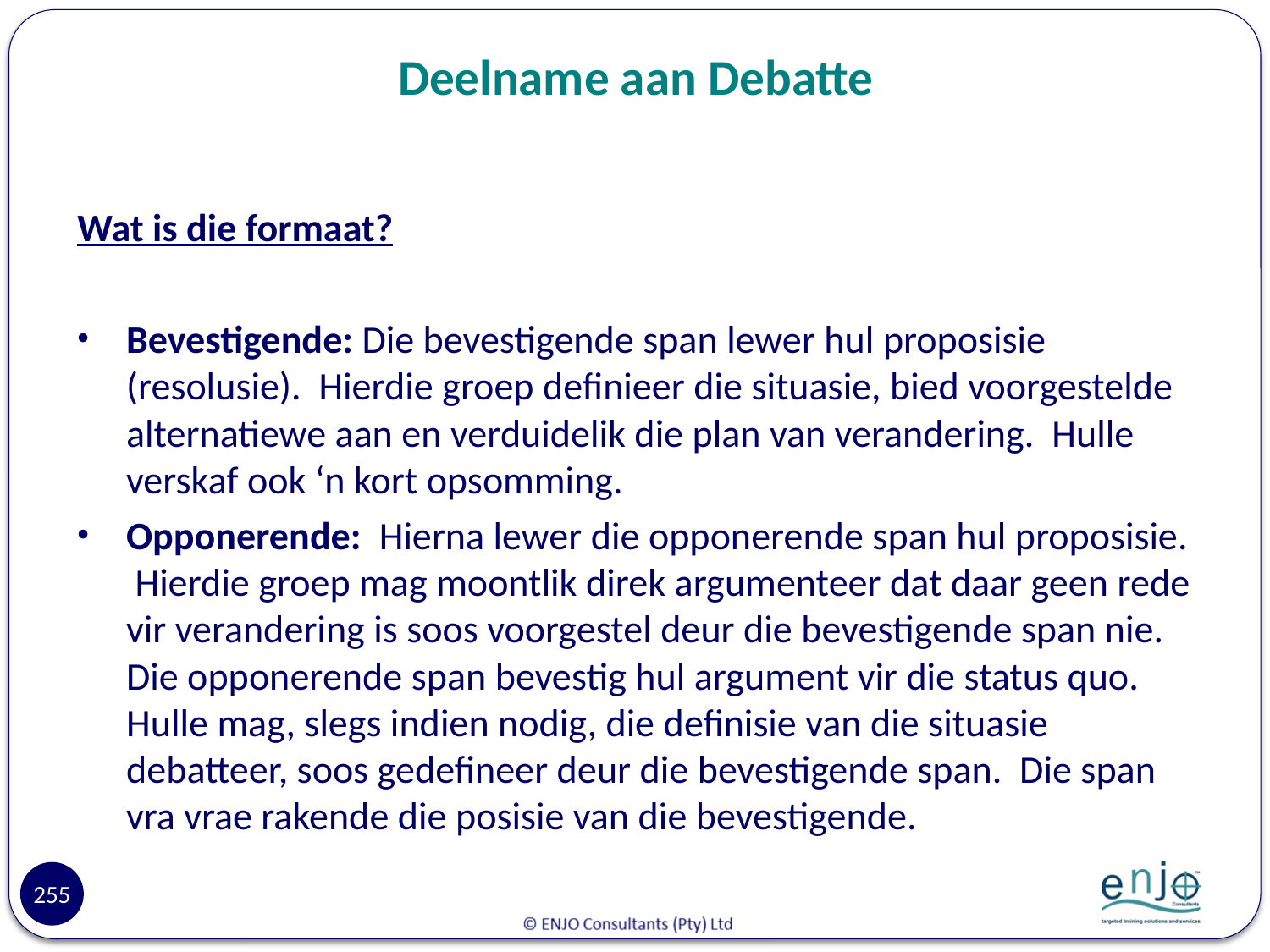

# Deelname aan Debatte
Wat is die formaat?

Bevestigende: Die bevestigende span lewer hul proposisie (resolusie).  Hierdie groep definieer die situasie, bied voorgestelde alternatiewe aan en verduidelik die plan van verandering.  Hulle verskaf ook ‘n kort opsomming.
Opponerende:  Hierna lewer die opponerende span hul proposisie.  Hierdie groep mag moontlik direk argumenteer dat daar geen rede vir verandering is soos voorgestel deur die bevestigende span nie.  Die opponerende span bevestig hul argument vir die status quo.  Hulle mag, slegs indien nodig, die definisie van die situasie debatteer, soos gedefineer deur die bevestigende span.  Die span vra vrae rakende die posisie van die bevestigende.

255